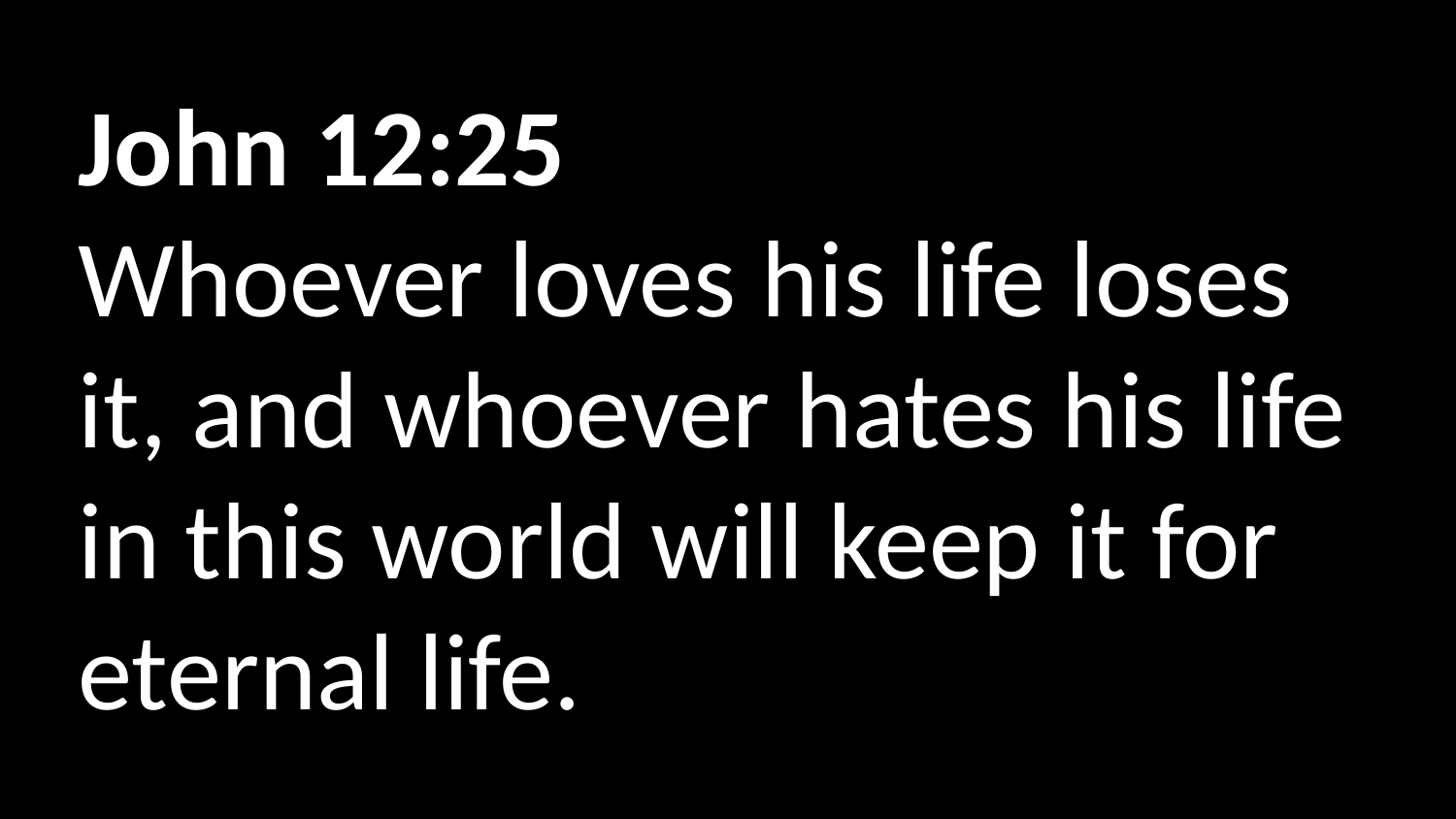

John 12:25
Whoever loves his life loses it, and whoever hates his life in this world will keep it for eternal life.